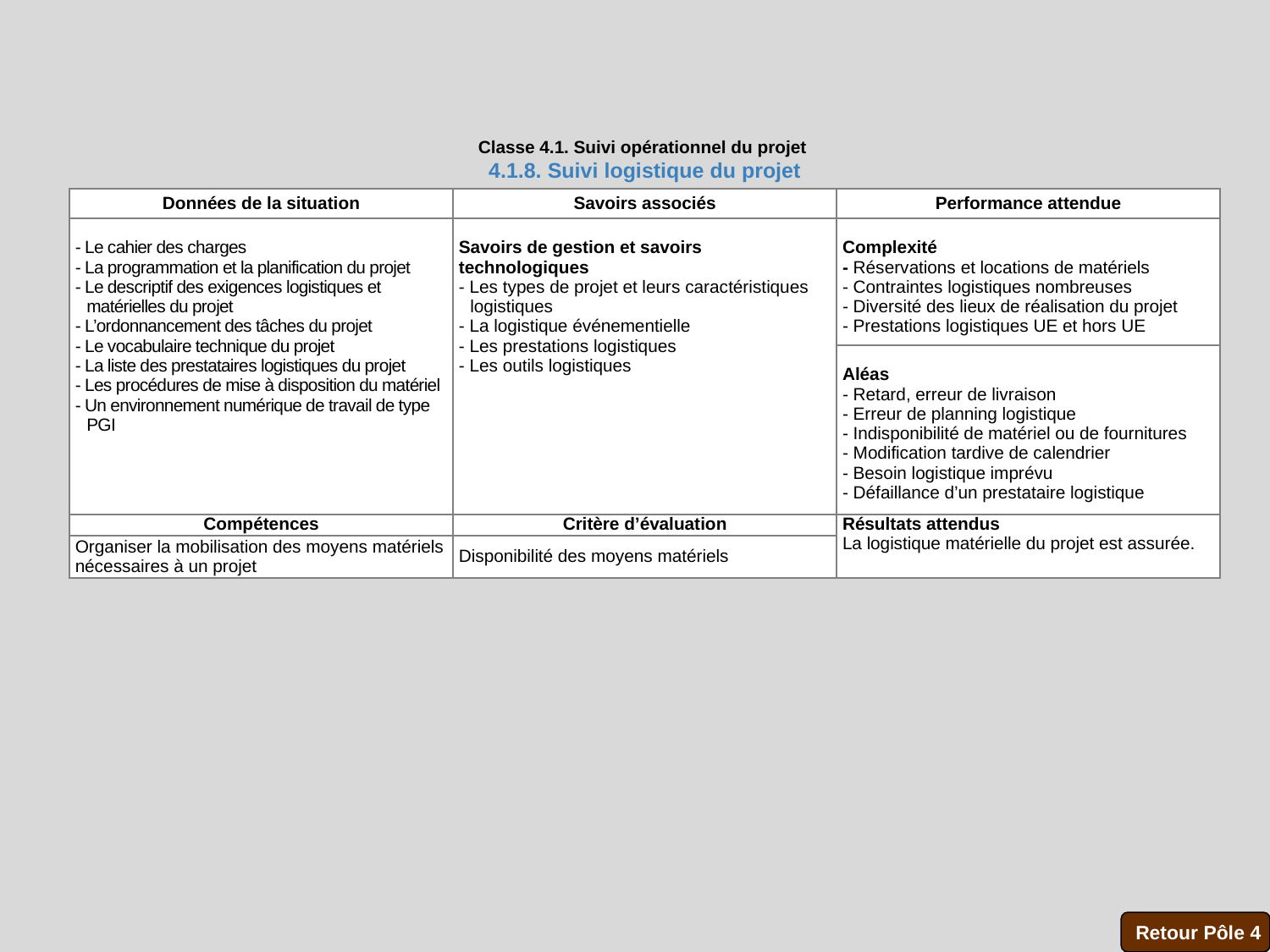

Classe 4.1. Suivi opérationnel du projet
4.1.8. Suivi logistique du projet
| Données de la situation | Savoirs associés | Performance attendue |
| --- | --- | --- |
| - Le cahier des charges - La programmation et la planification du projet - Le descriptif des exigences logistiques et matérielles du projet - L’ordonnancement des tâches du projet - Le vocabulaire technique du projet - La liste des prestataires logistiques du projet - Les procédures de mise à disposition du matériel - Un environnement numérique de travail de type PGI | Savoirs de gestion et savoirs technologiques - Les types de projet et leurs caractéristiques logistiques - La logistique événementielle - Les prestations logistiques - Les outils logistiques | Complexité - Réservations et locations de matériels - Contraintes logistiques nombreuses - Diversité des lieux de réalisation du projet - Prestations logistiques UE et hors UE |
|  |  | Aléas - Retard, erreur de livraison - Erreur de planning logistique - Indisponibilité de matériel ou de fournitures - Modification tardive de calendrier - Besoin logistique imprévu - Défaillance d’un prestataire logistique |
| Compétences | Critère d’évaluation | Résultats attendus  La logistique matérielle du projet est assurée. |
| Organiser la mobilisation des moyens matériels nécessaires à un projet | Disponibilité des moyens matériels |  |
Retour Pôle 4